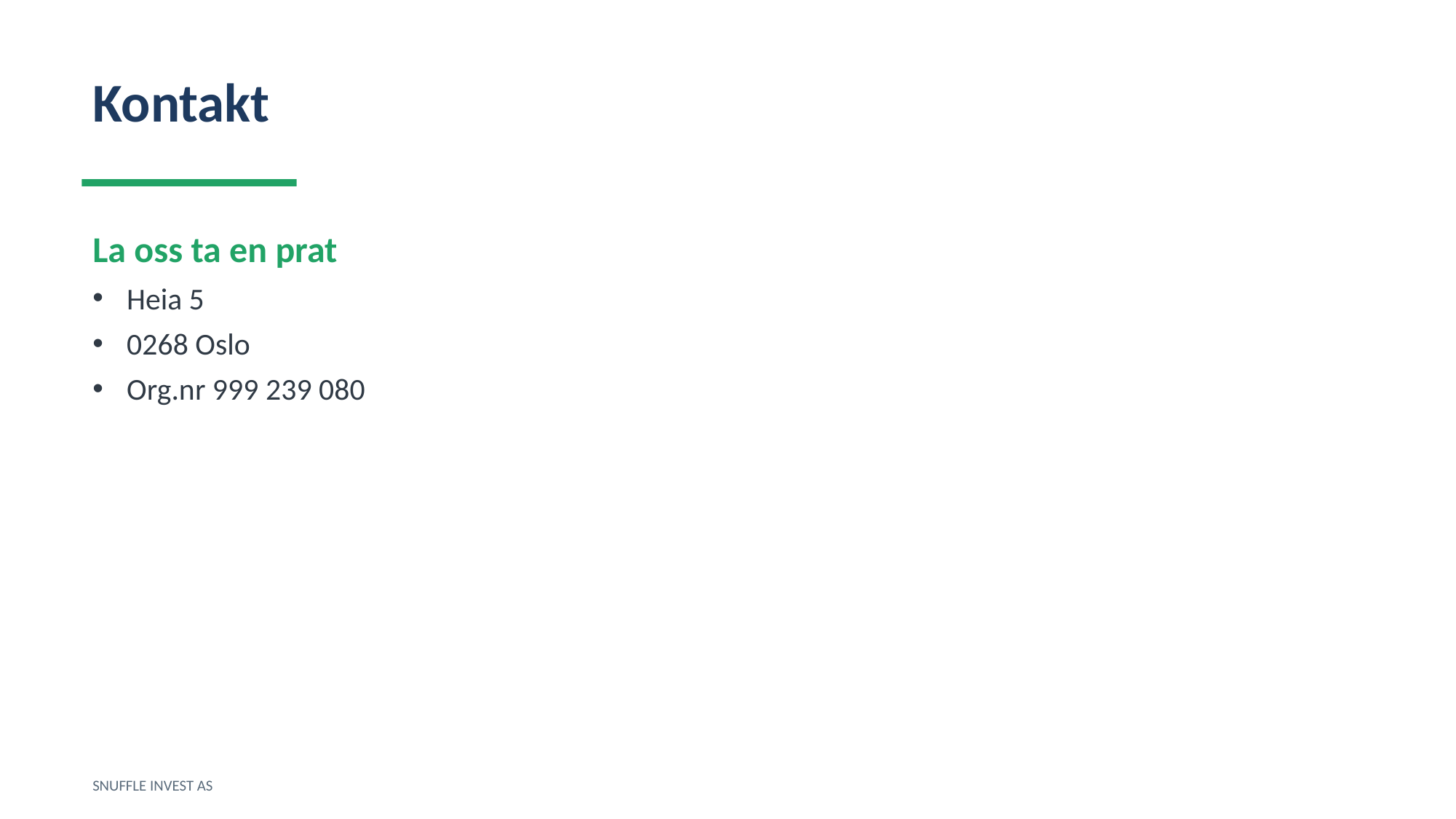

Kontakt

La oss ta en prat
Heia 5
0268 Oslo
Org.nr 999 239 080
SNUFFLE INVEST AS